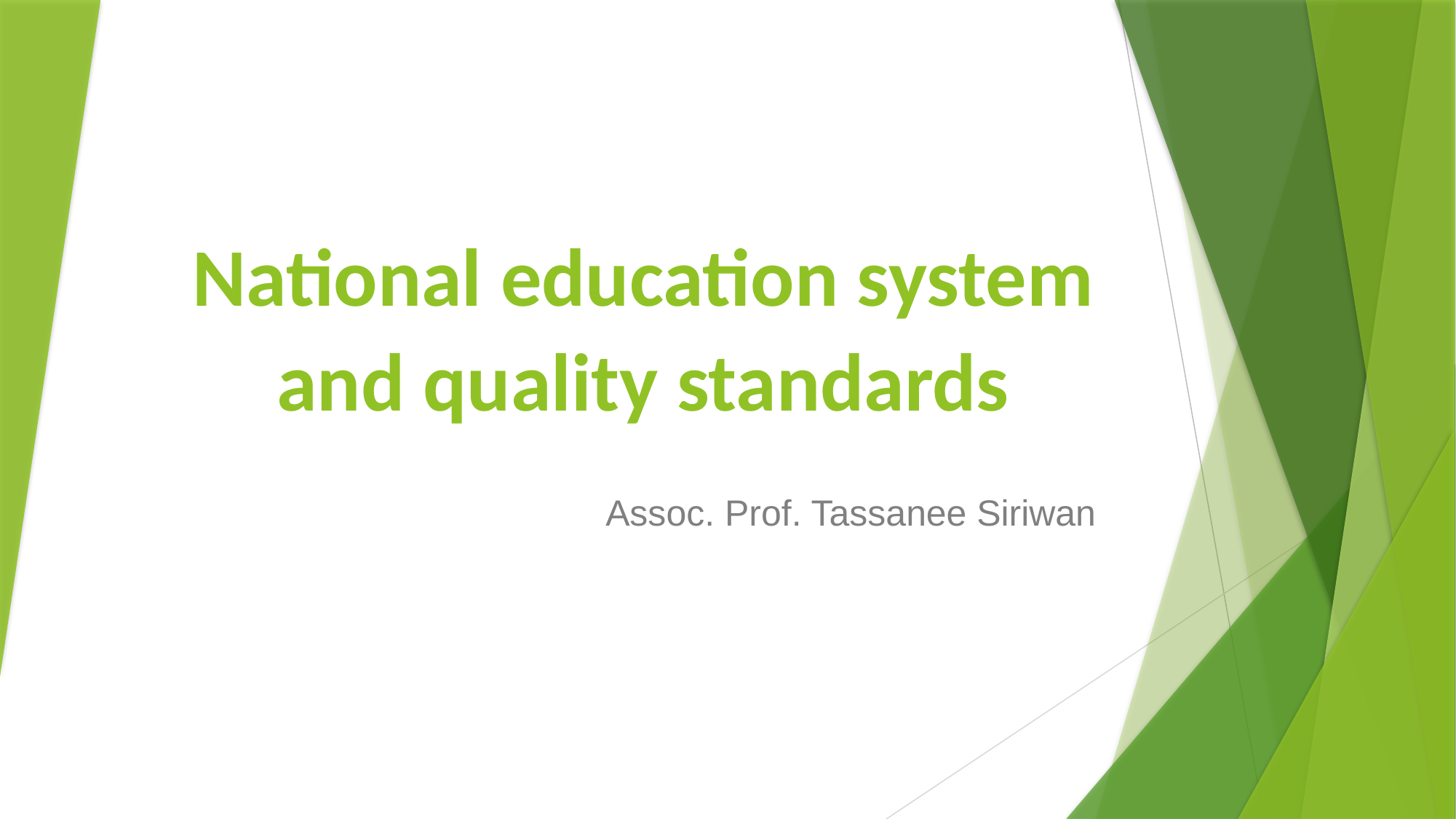

# National education system and quality standards
Assoc. Prof. Tassanee Siriwan